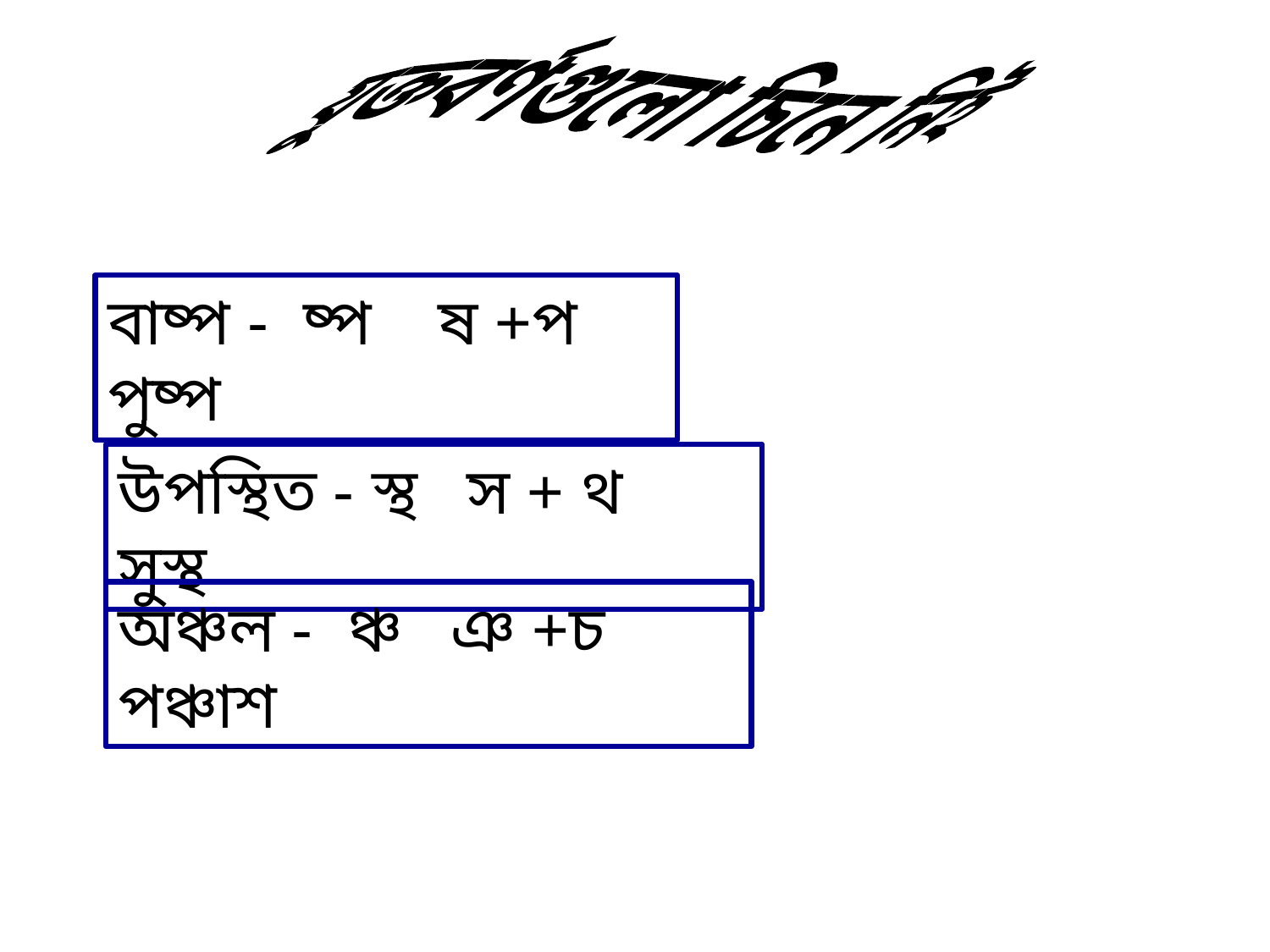

যুক্তবর্ণগুলো চিনে নিই
বাষ্প -  ষ্প    ষ +প   পুষ্প
উপস্থিত - স্থ   স + থ    সুস্থ
অঞ্চল -  ঞ্চ   ঞ +চ   পঞ্চাশ